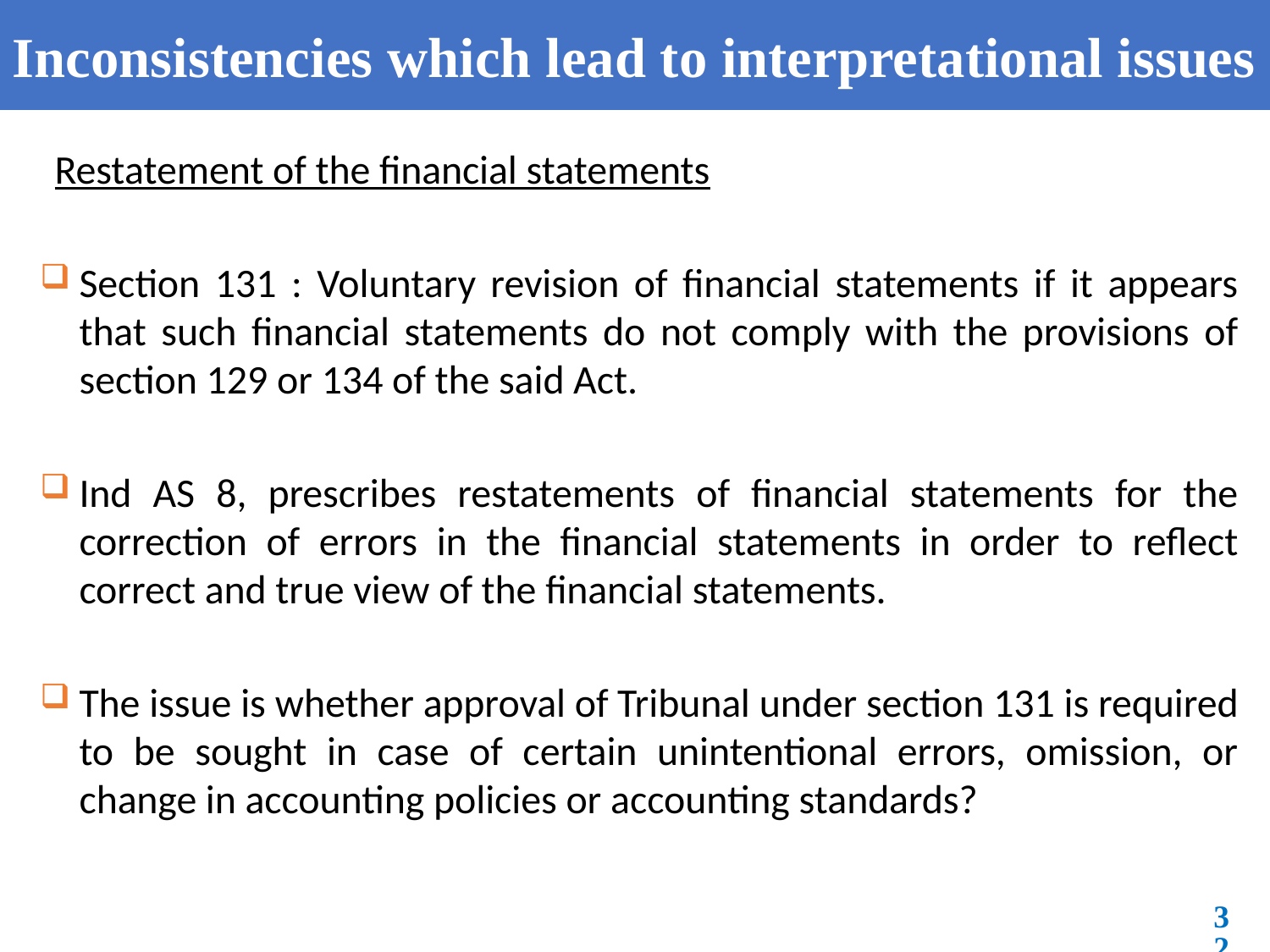

# Inconsistencies which lead to interpretational issues
Restatement of the financial statements

Section 131 : Voluntary revision of financial statements if it appears that such financial statements do not comply with the provisions of section 129 or 134 of the said Act.

Ind AS 8, prescribes restatements of financial statements for the correction of errors in the financial statements in order to reflect correct and true view of the financial statements.

The issue is whether approval of Tribunal under section 131 is required to be sought in case of certain unintentional errors, omission, or change in accounting policies or accounting standards?

32